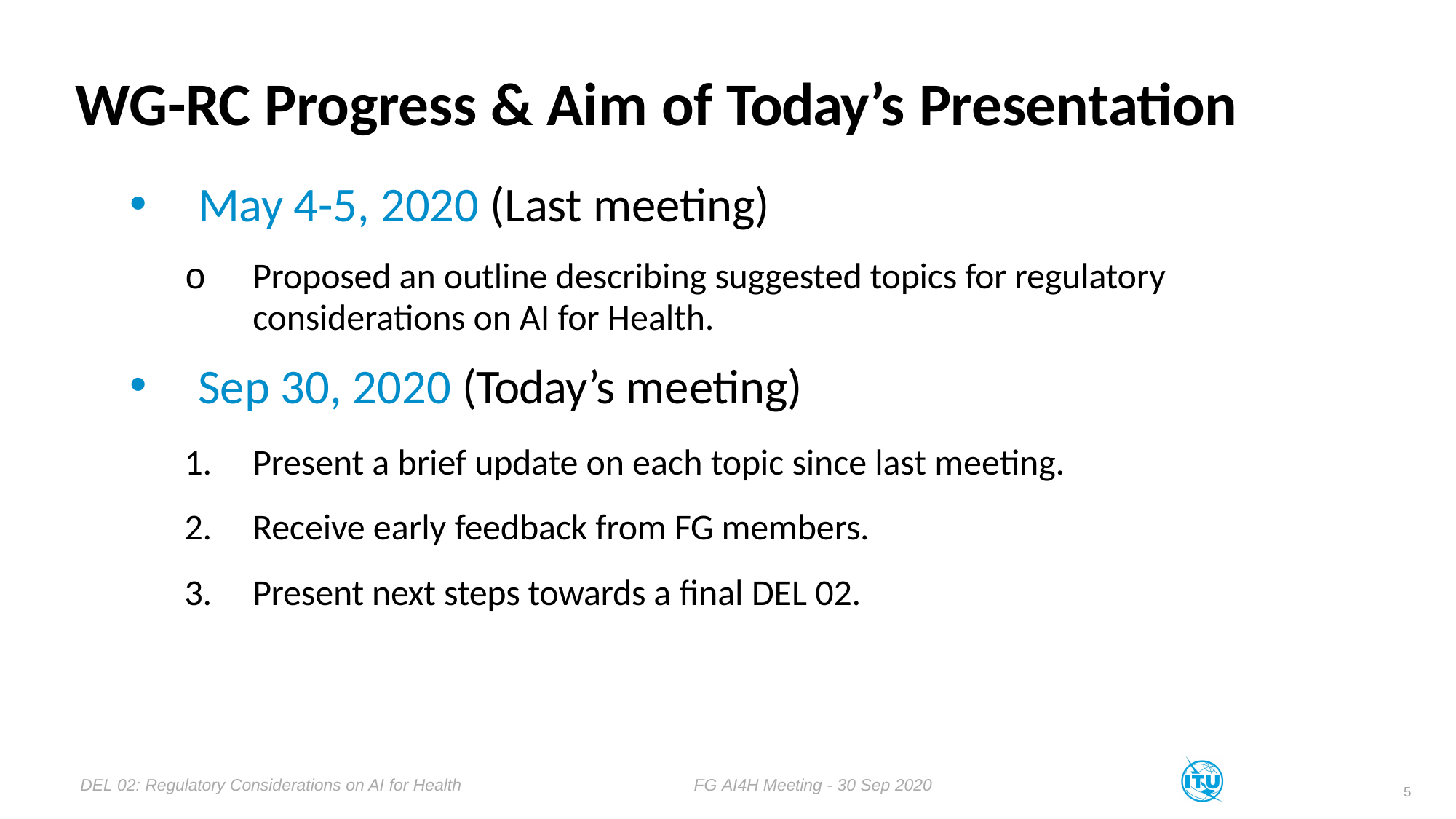

# WG-RC Progress & Aim of Today’s Presentation
May 4-5, 2020 (Last meeting)
o	Proposed an outline describing suggested topics for regulatory  considerations on AI for Health.
Sep 30, 2020 (Today’s meeting)
Present a brief update on each topic since last meeting.
Receive early feedback from FG members.
Present next steps towards a final DEL 02.

DEL 02: Regulatory Considerations on AI for Health
FG AI4H Meeting - 30 Sep 2020
5